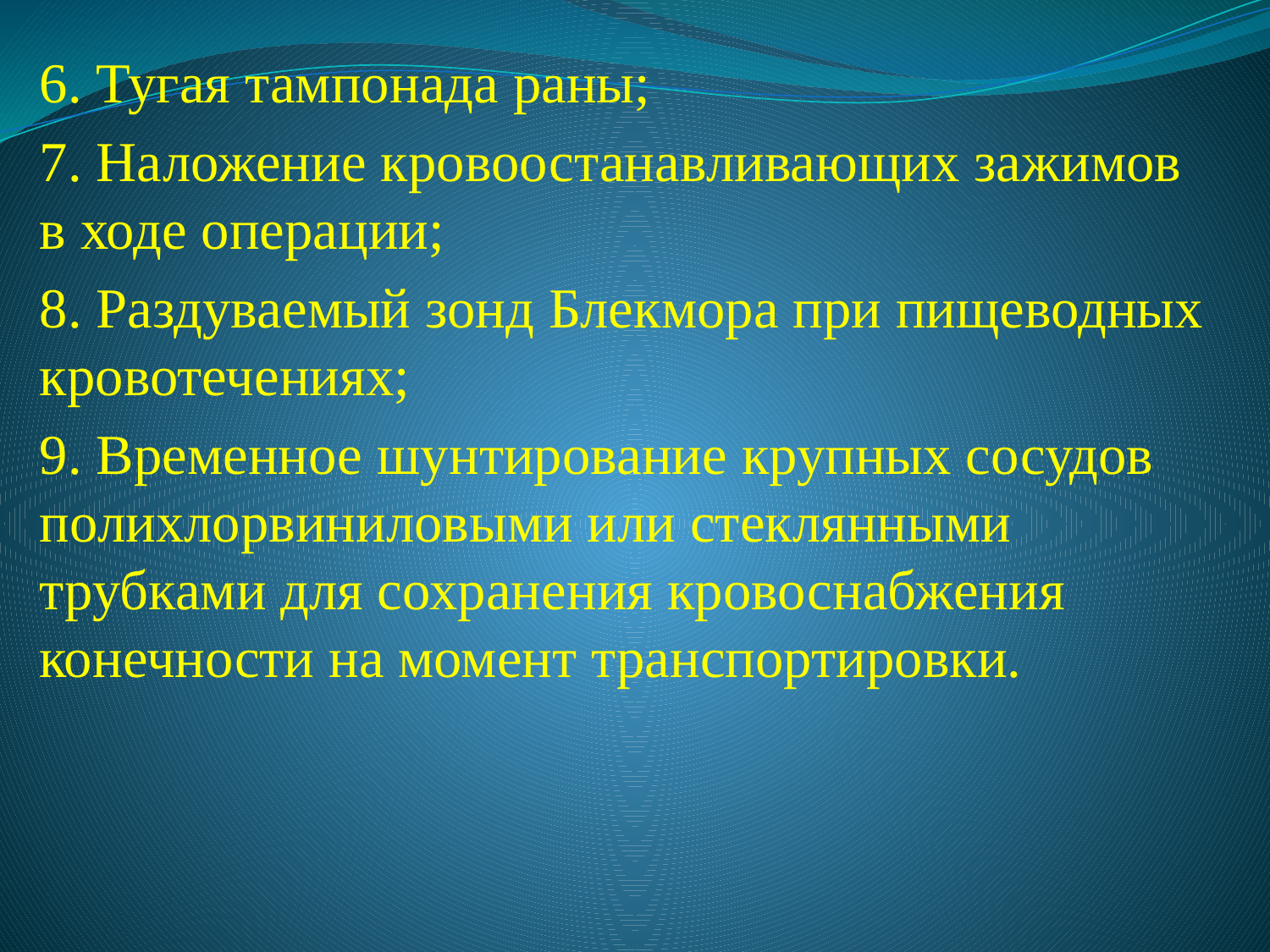

6. Тугая тампонада раны;
7. Наложение кровоостанавливающих зажимов в ходе операции;
8. Раздуваемый зонд Блекмора при пищеводных кровотечениях;
9. Временное шунтирование крупных сосудов полихлорвиниловыми или стеклянными трубками для сохранения кровоснабжения конечности на момент транспортировки.